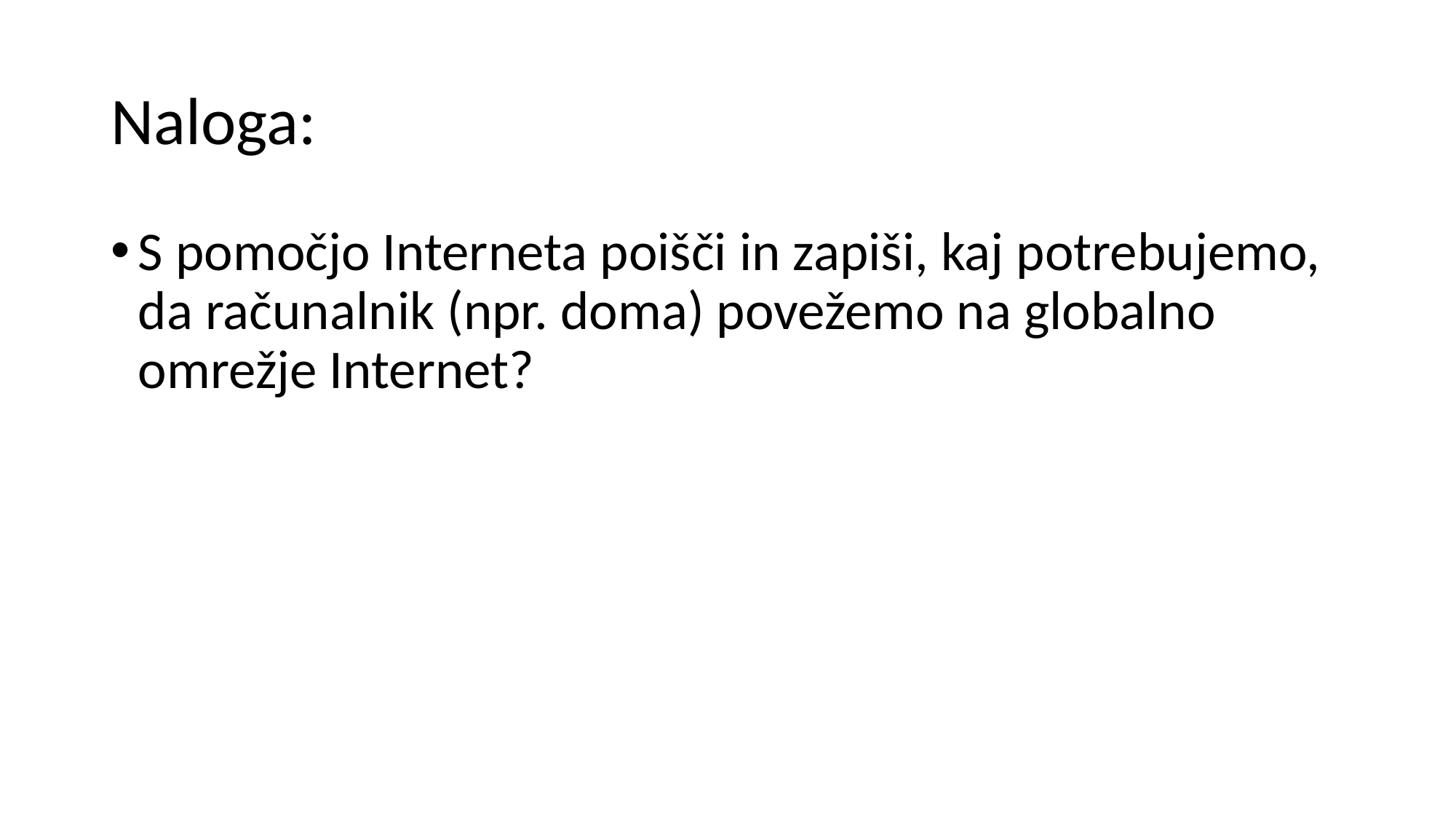

# Naloga:
S pomočjo Interneta poišči in zapiši, kaj potrebujemo, da računalnik (npr. doma) povežemo na globalno omrežje Internet?